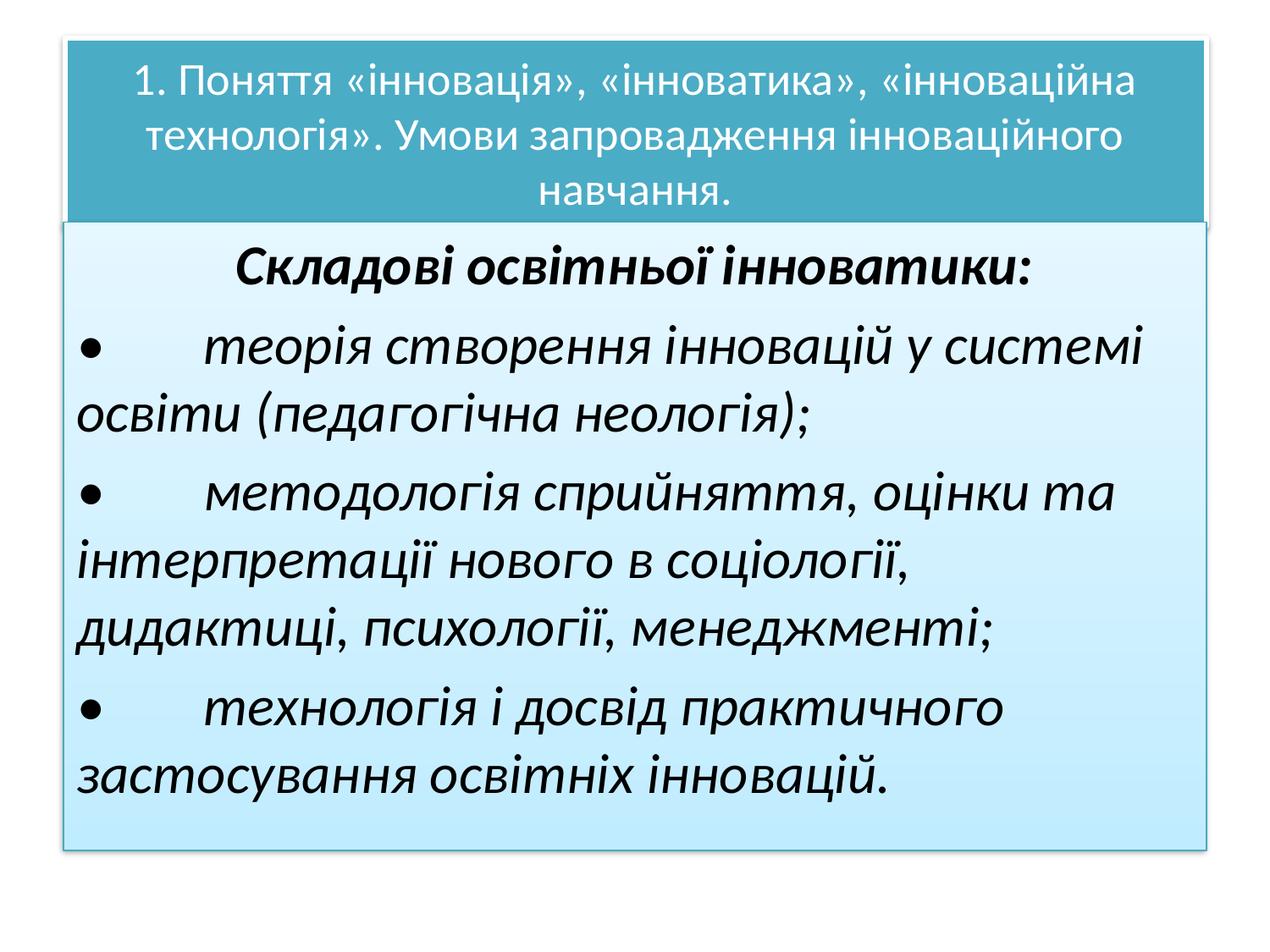

# 1. Поняття «інновація», «інноватика», «інноваційна технологія». Умови запровадження інноваційного навчання.
Складові освітньої інноватики:
•	теорія створення інновацій у системі освіти (педагогічна неологія);
•	методологія сприйняття, оцінки та інтерпретації нового в соціології, дидактиці, психології, менеджменті;
•	технологія і досвід практичного застосування освітніх інновацій.